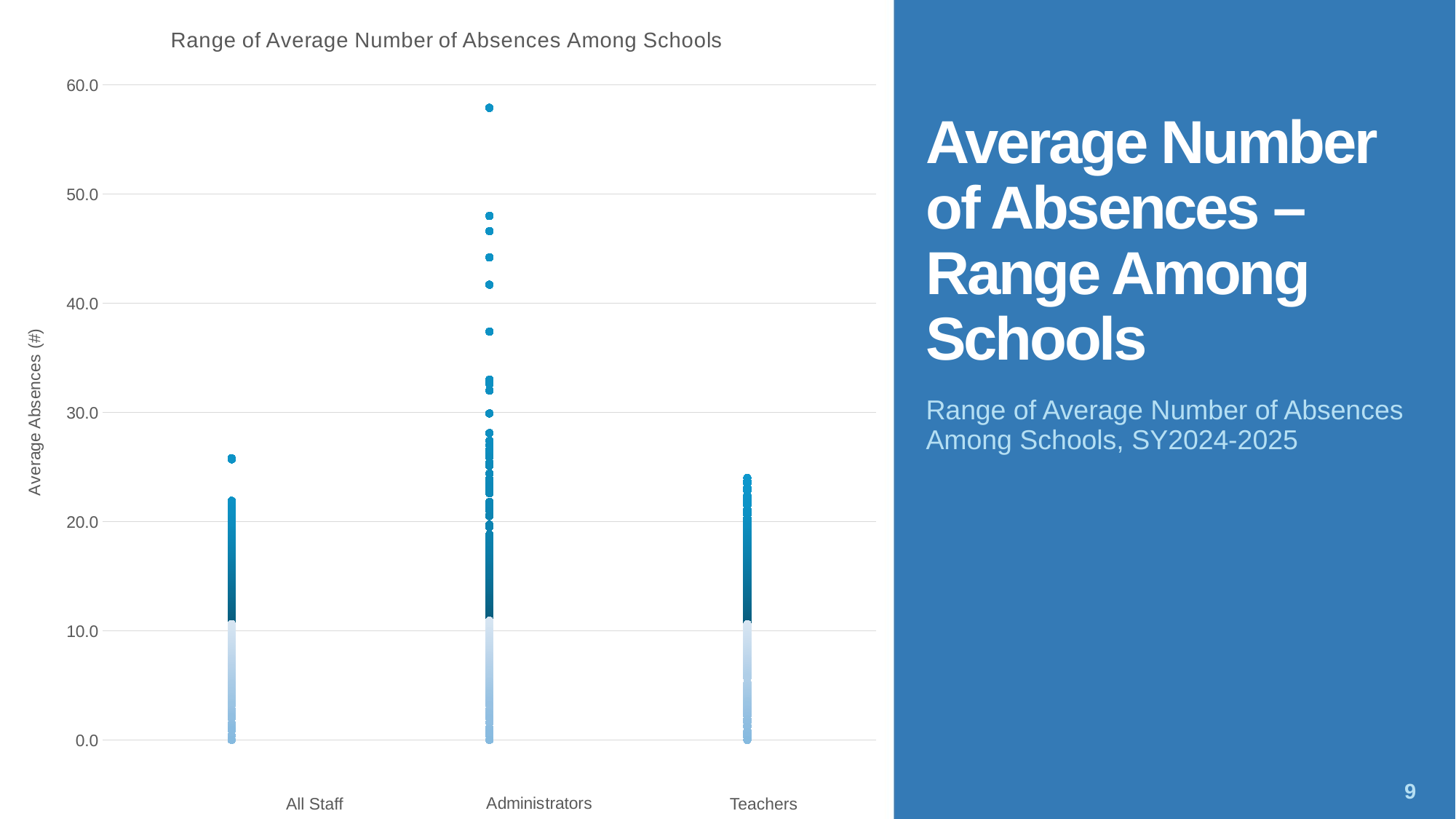

### Chart: Range of Average Number of Absences Among Schools

| Category |  |  |  |  |  |  |  |  |  |  |  |  |  |  |  |  |  |  |  |  |  |  |  |  |  |  |  |  |  |  |  |  |  |  |  |  |  |  |  |  |  |  |  |  |  |  |  |  |  |  |  |  |  |  |  |  |  |  |  |  |  |  |  |  |  |  |  |  |  |  |  |  |  |  |  |  |  |  |  |  |  |  |  |  |  |  |  |  |  |  |  |  |  |  |  |  |  |  |  |  |  |  |  |  |  |  |  |  |  |  |  |  |  |  |  |  |  |  |  |  |  |  |  |  |  |  |  |  |  |  |  |  |  |  |  |  |  |  |  |  |  |  |  |  |  |  |  |  |  |  |  |  |  |  |  |  |  |  |  |  |  |  |  |  |  |  |  |  |  |  |  |  |  |  |  |  |  |  |  |  |  |  |  |  |  |  |  |  |  |  |  |  |  |  |  |  |  |  |  |
|---|---|---|---|---|---|---|---|---|---|---|---|---|---|---|---|---|---|---|---|---|---|---|---|---|---|---|---|---|---|---|---|---|---|---|---|---|---|---|---|---|---|---|---|---|---|---|---|---|---|---|---|---|---|---|---|---|---|---|---|---|---|---|---|---|---|---|---|---|---|---|---|---|---|---|---|---|---|---|---|---|---|---|---|---|---|---|---|---|---|---|---|---|---|---|---|---|---|---|---|---|---|---|---|---|---|---|---|---|---|---|---|---|---|---|---|---|---|---|---|---|---|---|---|---|---|---|---|---|---|---|---|---|---|---|---|---|---|---|---|---|---|---|---|---|---|---|---|---|---|---|---|---|---|---|---|---|---|---|---|---|---|---|---|---|---|---|---|---|---|---|---|---|---|---|---|---|---|---|---|---|---|---|---|---|---|---|---|---|---|---|---|---|---|---|---|---|---|---|---|
# Average Number of Absences – Range Among Schools
Range of Average Number of Absences Among Schools, SY2024-2025

9
All Staff
Teachers